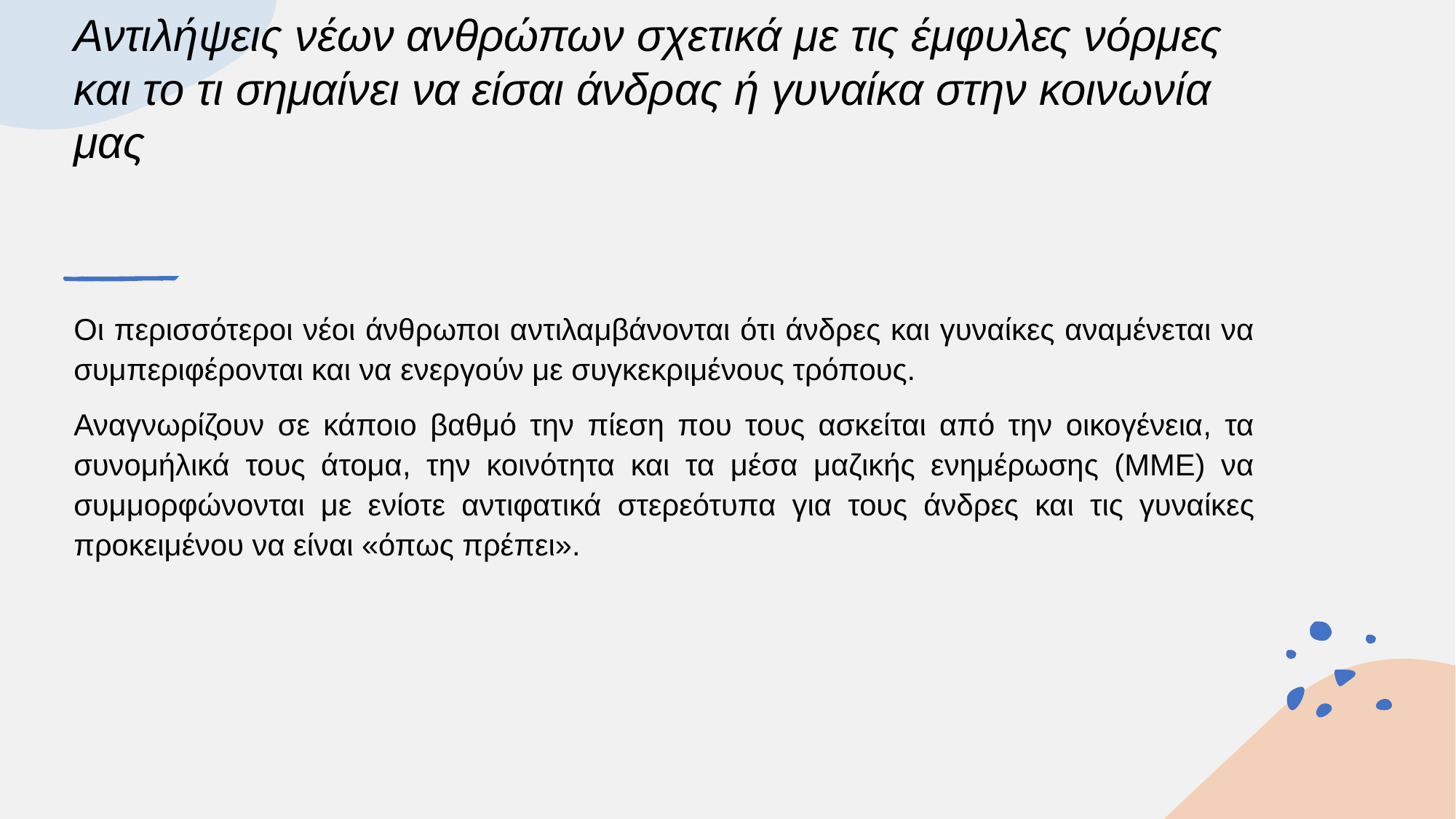

# Αντιλήψεις νέων ανθρώπων σχετικά με τις έμφυλες νόρμες και το τι σημαίνει να είσαι άνδρας ή γυναίκα στην κοινωνία μας
Οι περισσότεροι νέοι άνθρωποι αντιλαμβάνονται ότι άνδρες και γυναίκες αναμένεται να συμπεριφέρονται και να ενεργούν με συγκεκριμένους τρόπους.
Αναγνωρίζουν σε κάποιο βαθμό την πίεση που τους ασκείται από την οικογένεια, τα συνομήλικά τους άτομα, την κοινότητα και τα μέσα μαζικής ενημέρωσης (ΜΜΕ) να συμμορφώνονται με ενίοτε αντιφατικά στερεότυπα για τους άνδρες και τις γυναίκες προκειμένου να είναι «όπως πρέπει».